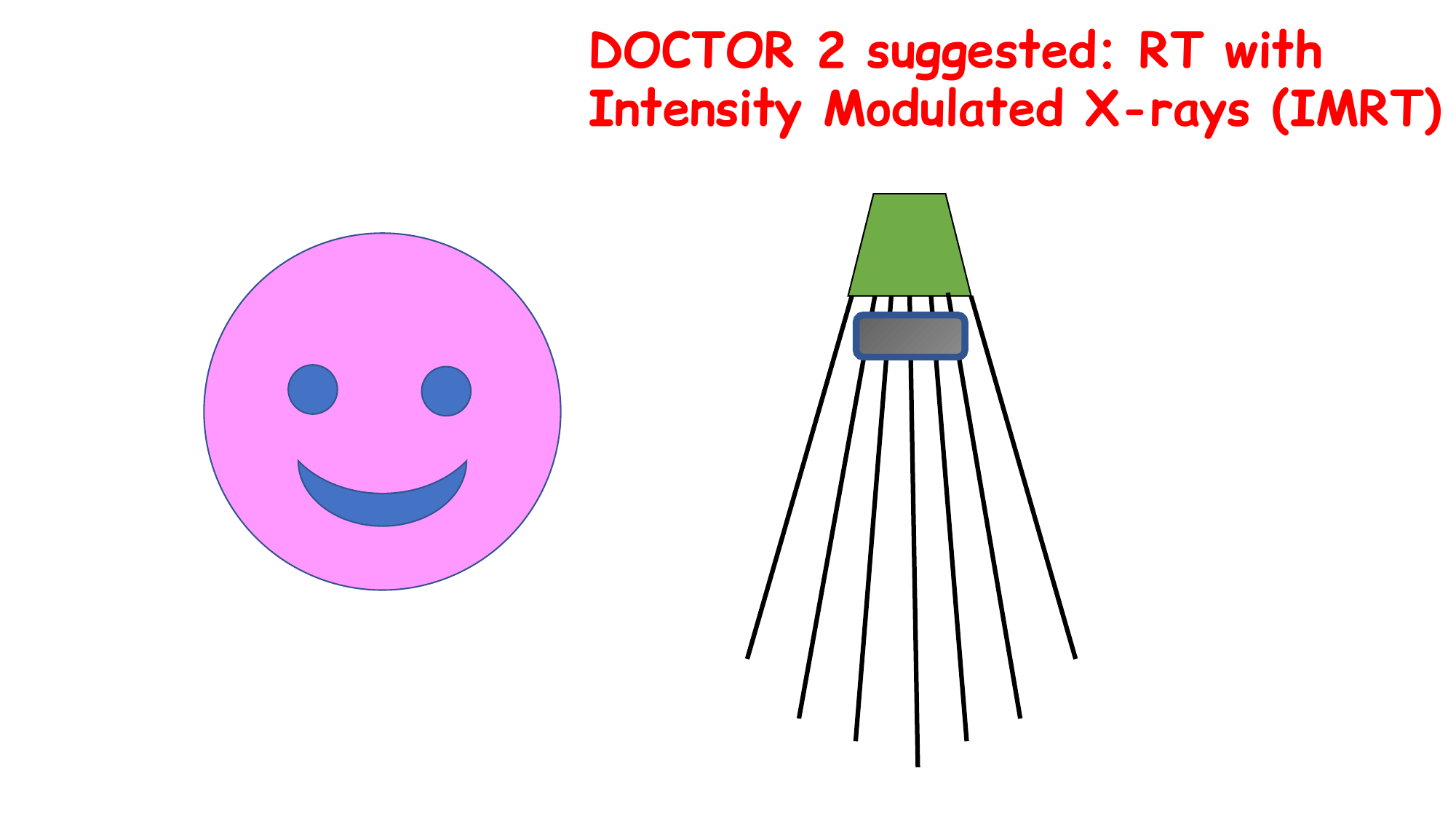

DOCTOR 2 suggested: RT with Intensity Modulated X-rays (IMRT)